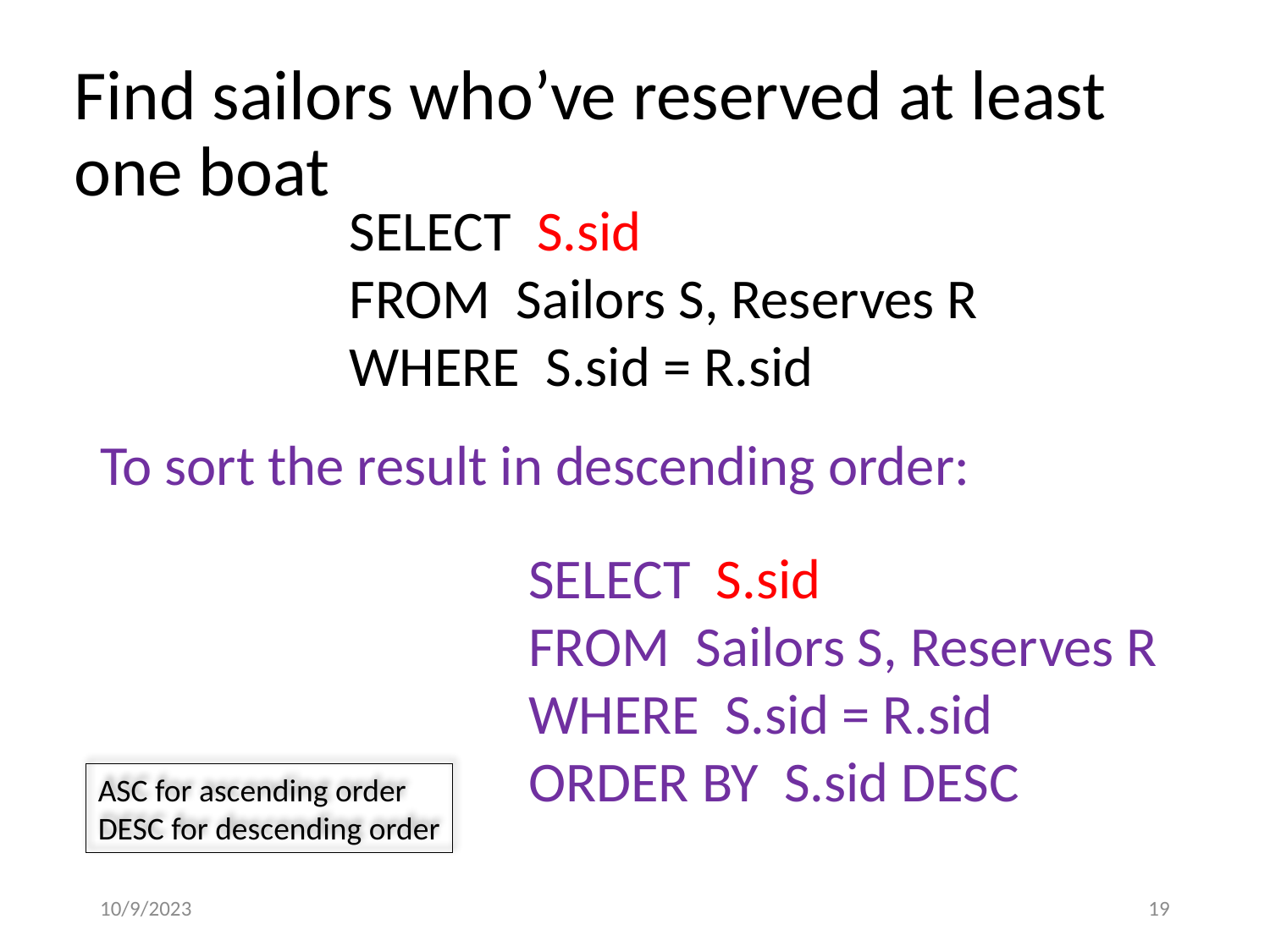

# Find sailors who’ve reserved at least one boat
SELECT  S.sid
FROM  Sailors S, Reserves R
WHERE  S.sid = R.sid
To sort the result in descending order:
SELECT  S.sid
FROM  Sailors S, Reserves R
WHERE  S.sid = R.sid
ORDER BY  S.sid DESC
ASC for ascending order
DESC for descending order
10/9/2023
19